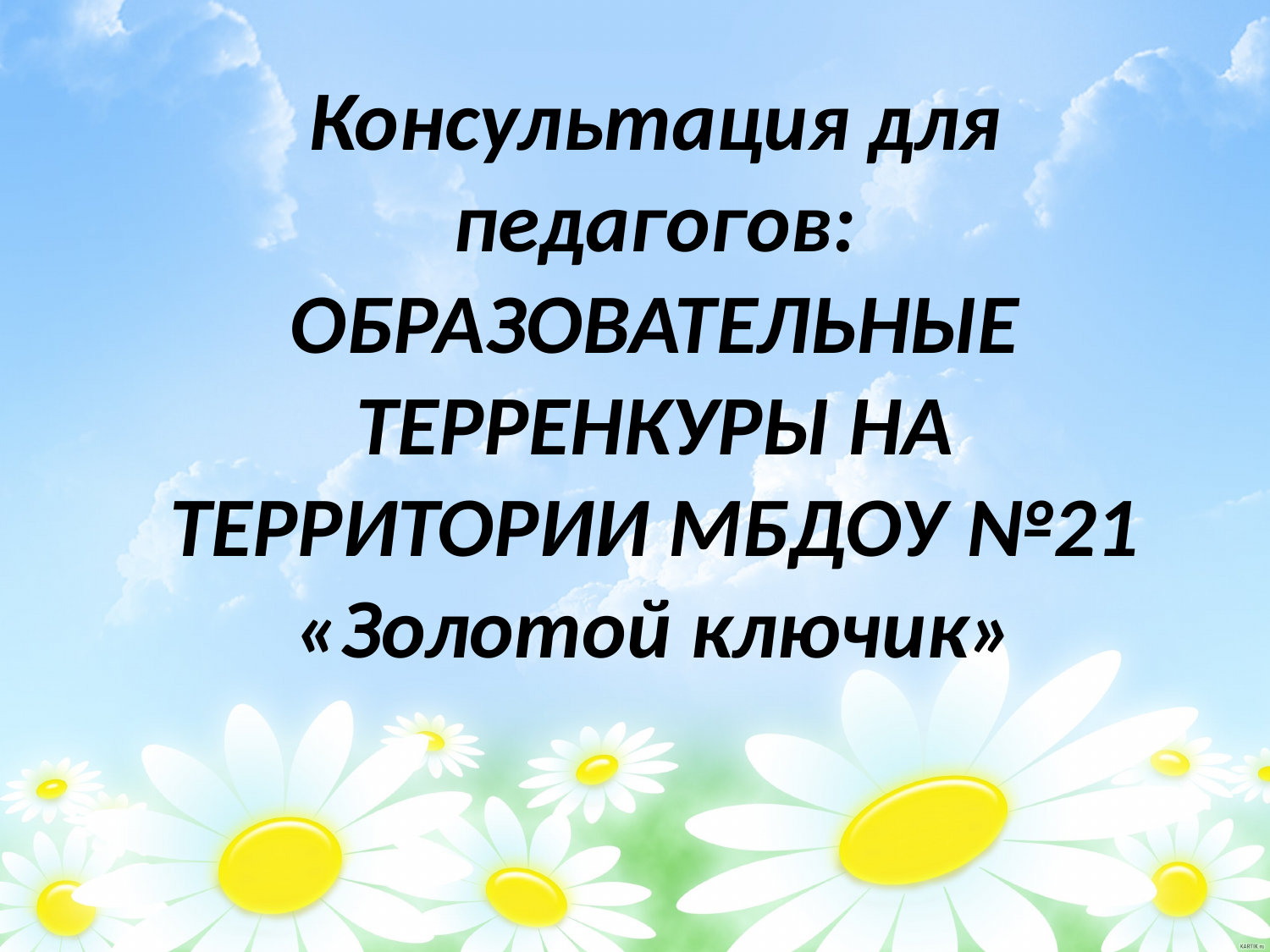

Консультация для педагогов: ОБРАЗОВАТЕЛЬНЫЕ ТЕРРЕНКУРЫ НА ТЕРРИТОРИИ МБДОУ №21 «Золотой ключик»